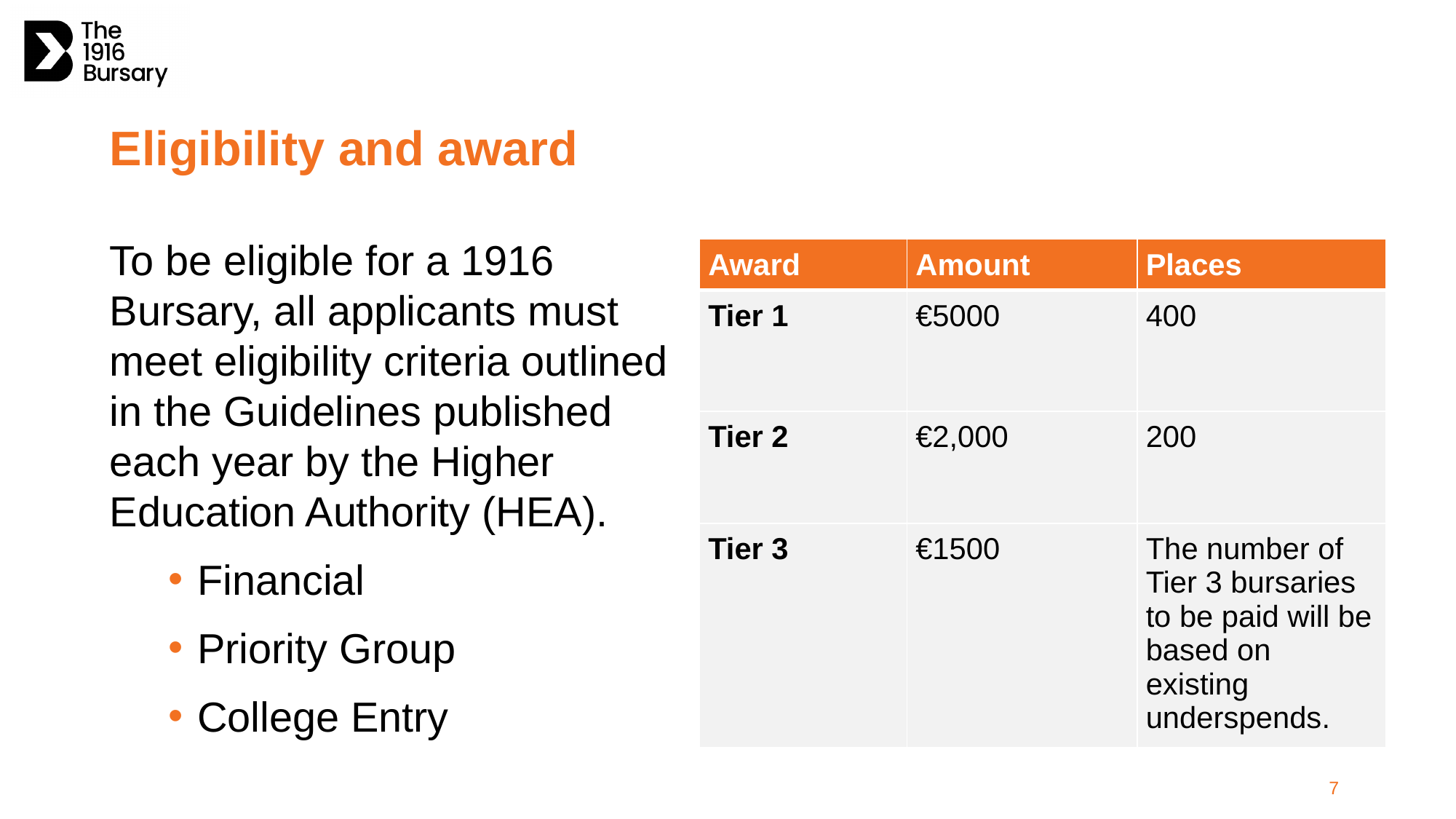

# Eligibility and award
To be eligible for a 1916 Bursary, all applicants must meet eligibility criteria outlined in the Guidelines published each year by the Higher Education Authority (HEA).
Financial
Priority Group
College Entry

| Award | Amount | Places |
| --- | --- | --- |
| Tier 1 | €5000 | 400 |
| Tier 2 | €2,000 | 200 |
| Tier 3 | €1500 | The number of Tier 3 bursaries to be paid will be based on existing underspends. |
7